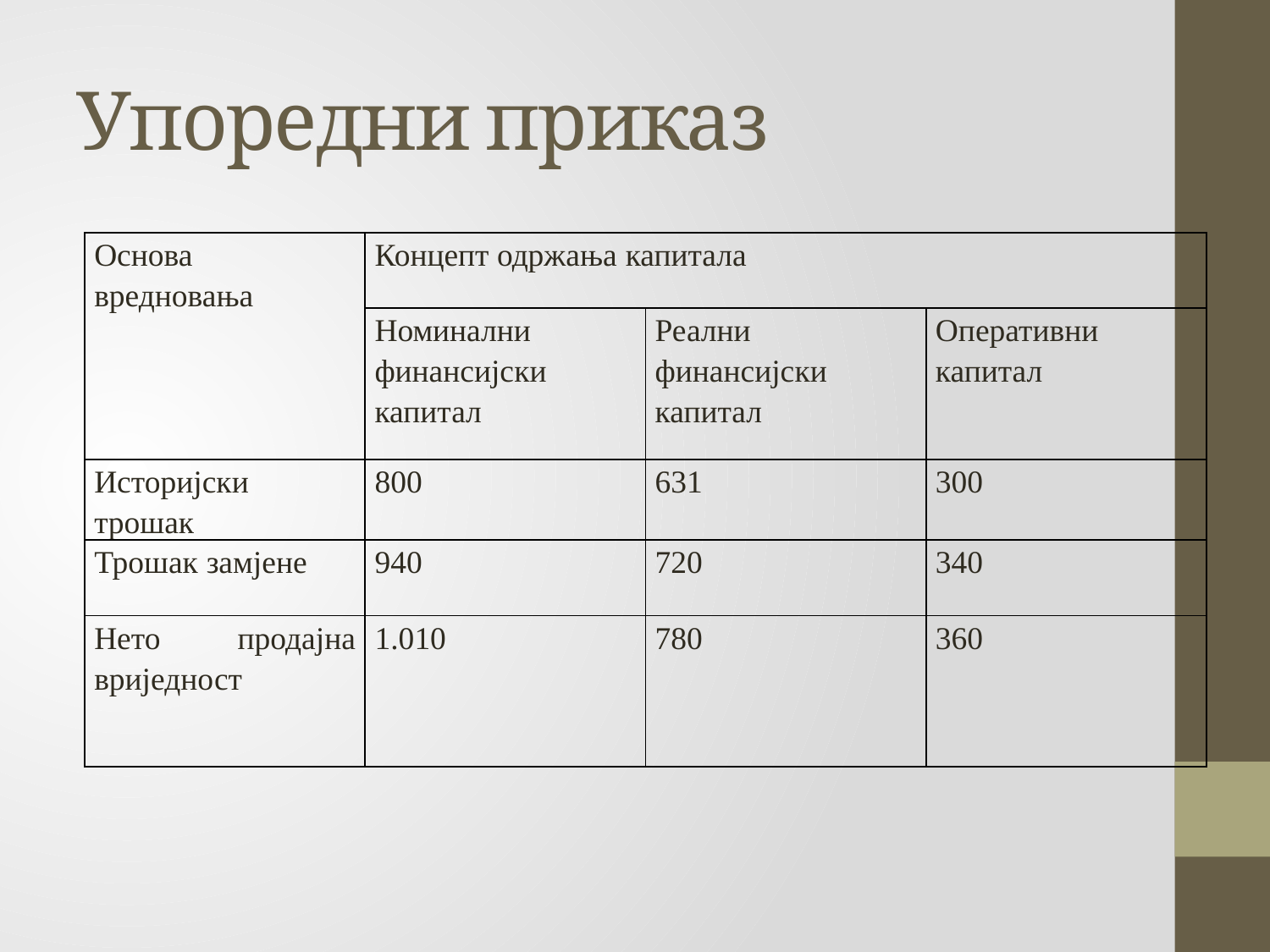

# Упоредни приказ
| Основа вредновања | Концепт одржања капитала |  |  |
| --- | --- | --- | --- |
|  | Номинални финансијски капитал | Реални финансијски капитал | Оперативни капитал |
| Историјски трошак | 800 | 631 | 300 |
| Трошак замјене | 940 | 720 | 340 |
| Нето продајна вриједност | 1.010 | 780 | 360 |